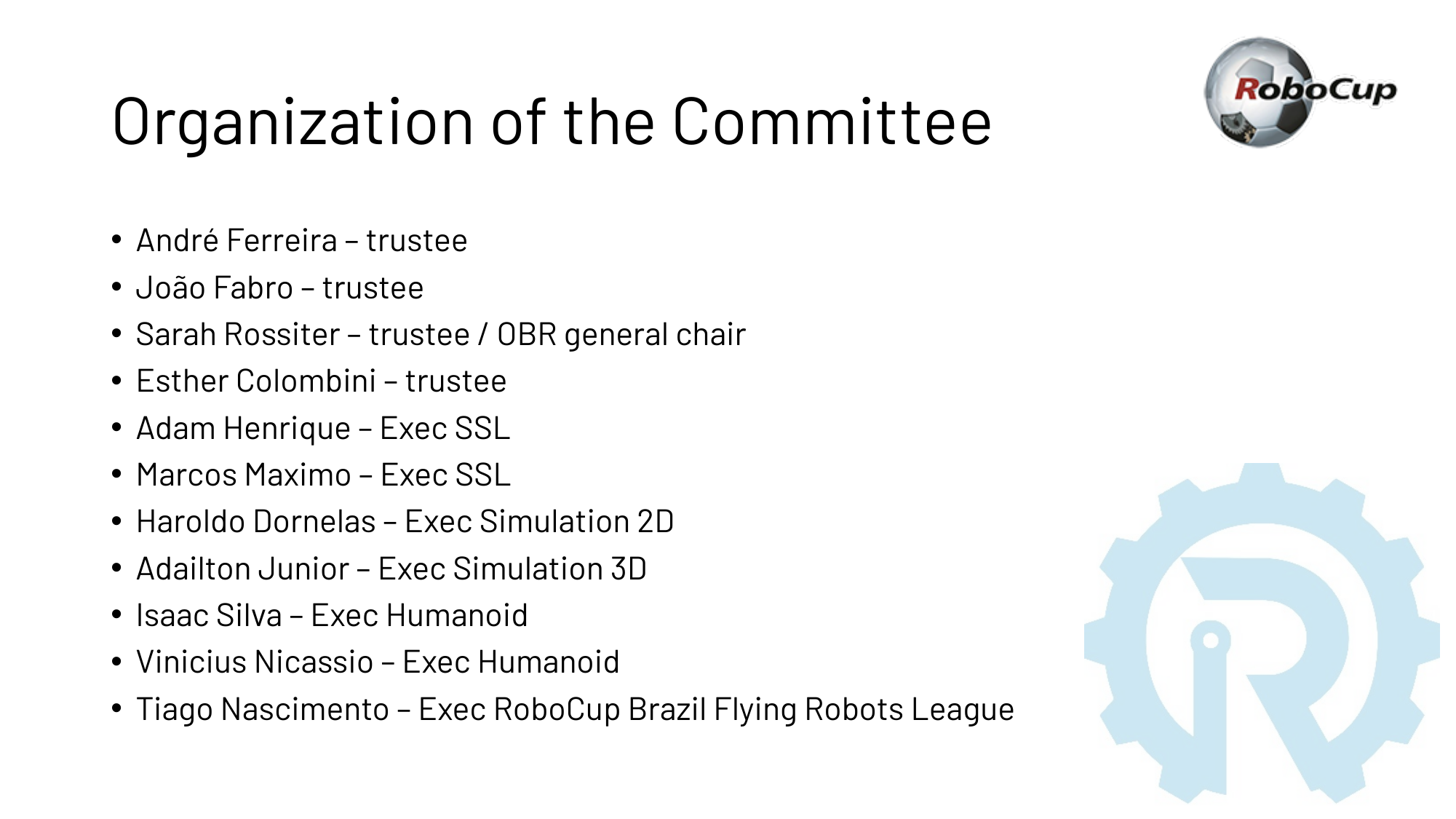

# Organization of the Committee
André Ferreira – trustee
João Fabro – trustee
Sarah Rossiter – trustee / OBR general chair
Esther Colombini – trustee
Adam Henrique – Exec SSL
Marcos Maximo – Exec SSL
Haroldo Dornelas – Exec Simulation 2D
Adailton Junior – Exec Simulation 3D
Isaac Silva – Exec Humanoid
Vinicius Nicassio – Exec Humanoid
Tiago Nascimento – Exec RoboCup Brazil Flying Robots League